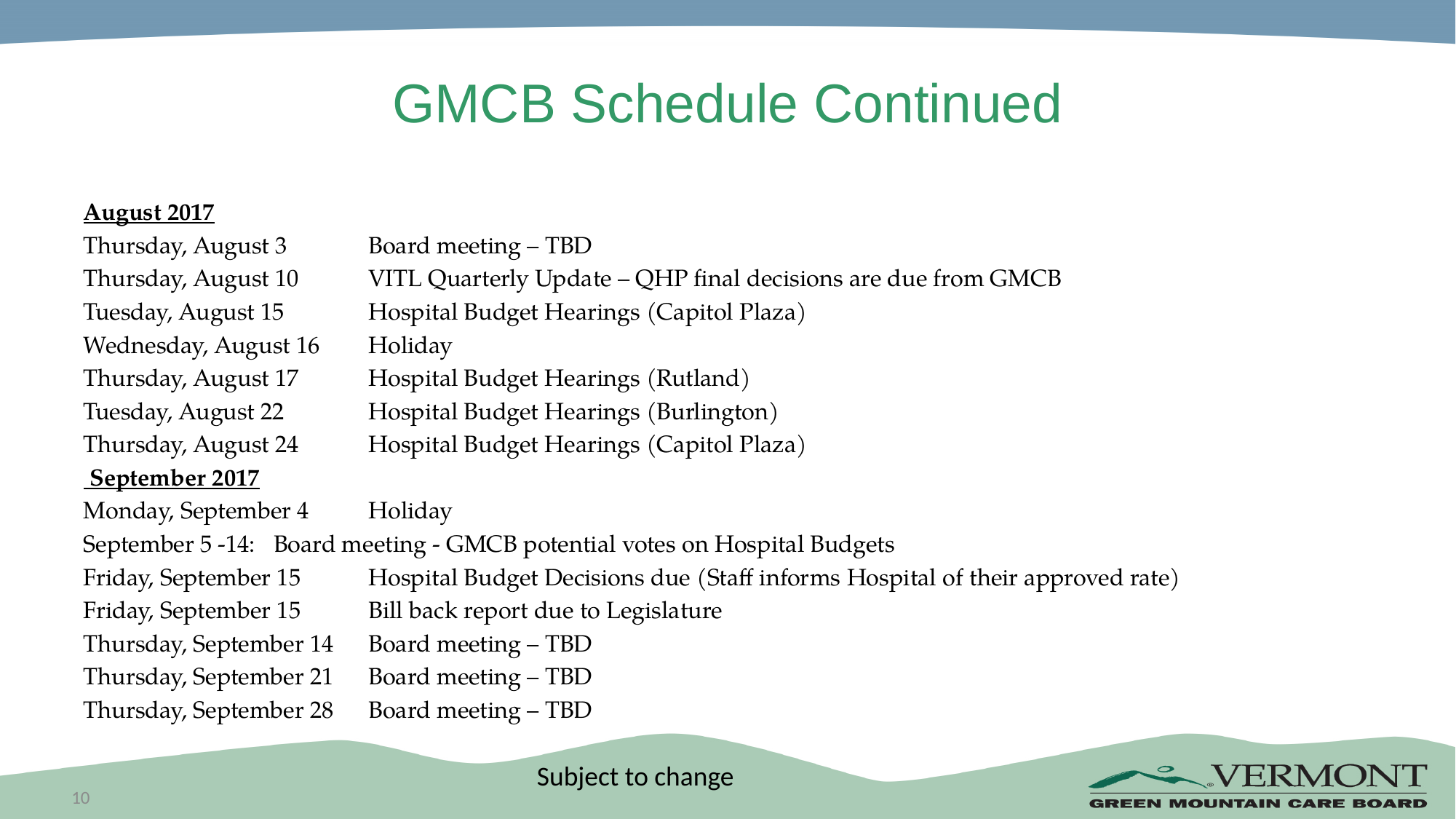

# GMCB Schedule Continued
August 2017
Thursday, August 3	Board meeting – TBD
Thursday, August 10	VITL Quarterly Update – QHP final decisions are due from GMCB
Tuesday, August 15 	Hospital Budget Hearings (Capitol Plaza)
Wednesday, August 16 	Holiday
Thursday, August 17 	Hospital Budget Hearings (Rutland)
Tuesday, August 22 	Hospital Budget Hearings (Burlington)
Thursday, August 24 	Hospital Budget Hearings (Capitol Plaza)
 September 2017
Monday, September 4	Holiday
September 5 -14:		Board meeting - GMCB potential votes on Hospital Budgets
Friday, September 15	Hospital Budget Decisions due (Staff informs Hospital of their approved rate)
Friday, September 15	Bill back report due to Legislature
Thursday, September 14	Board meeting – TBD
Thursday, September 21	Board meeting – TBD
Thursday, September 28	Board meeting – TBD

Subject to change
10